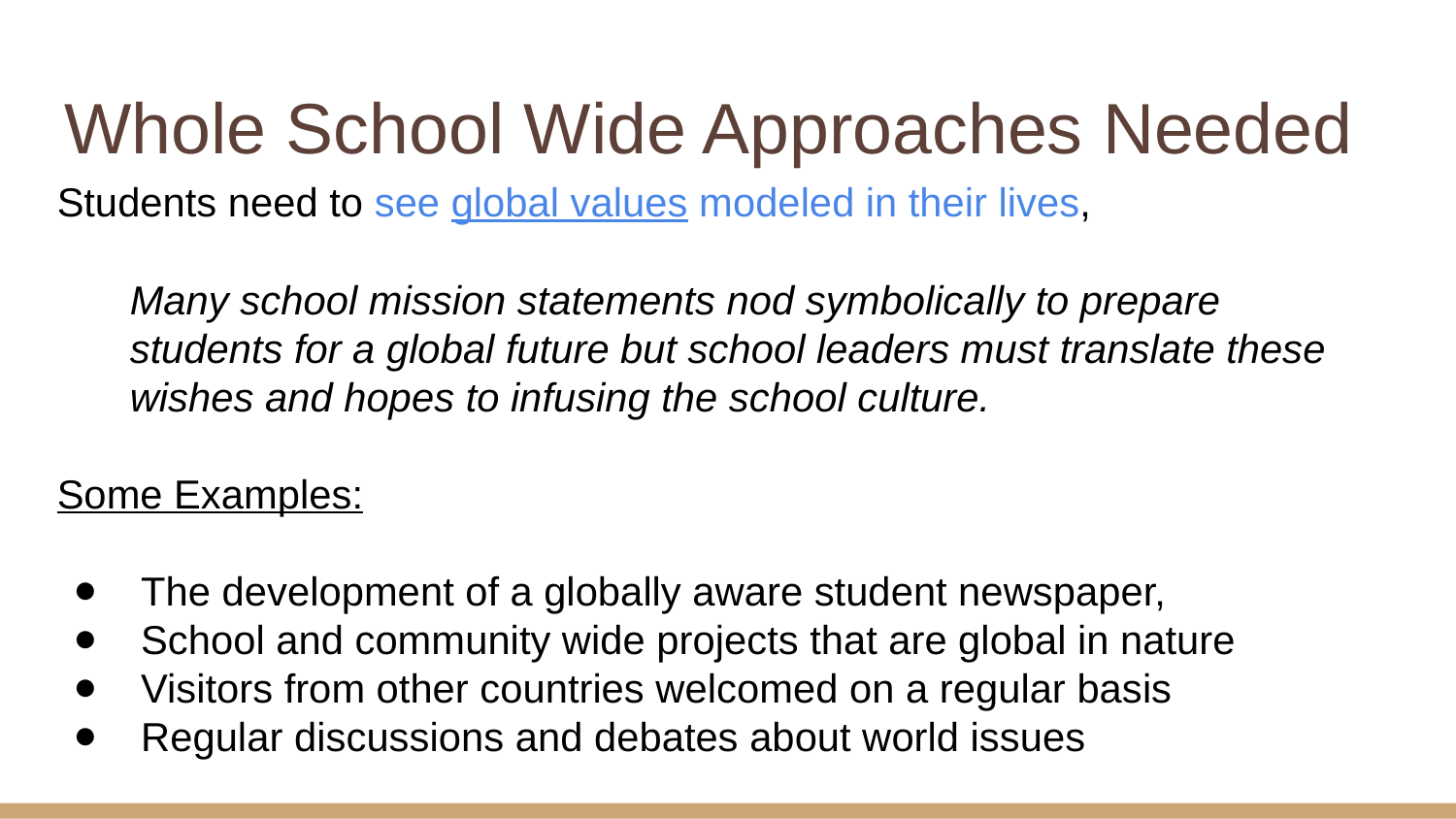

# Whole School Wide Approaches Needed
Students need to see global values modeled in their lives,

Many school mission statements nod symbolically to prepare students for a global future but school leaders must translate these wishes and hopes to infusing the school culture.

Some Examples:

 The development of a globally aware student newspaper,
 School and community wide projects that are global in nature
 Visitors from other countries welcomed on a regular basis
 Regular discussions and debates about world issues